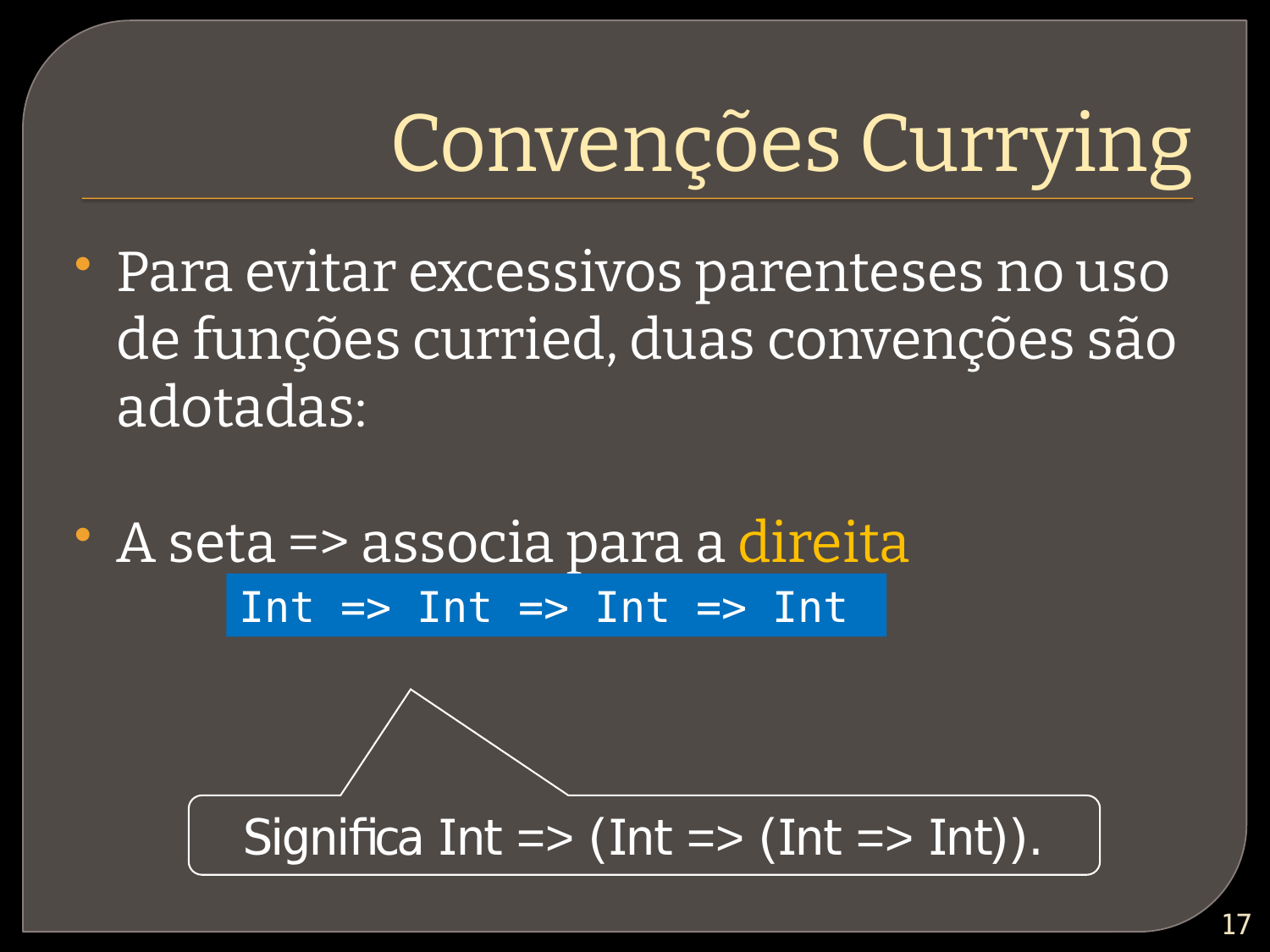

# Convenções Currying
Para evitar excessivos parenteses no uso de funções curried, duas convenções são adotadas:
A seta => associa para a direita
Int => Int => Int => Int
Significa Int => (Int => (Int => Int)).
17